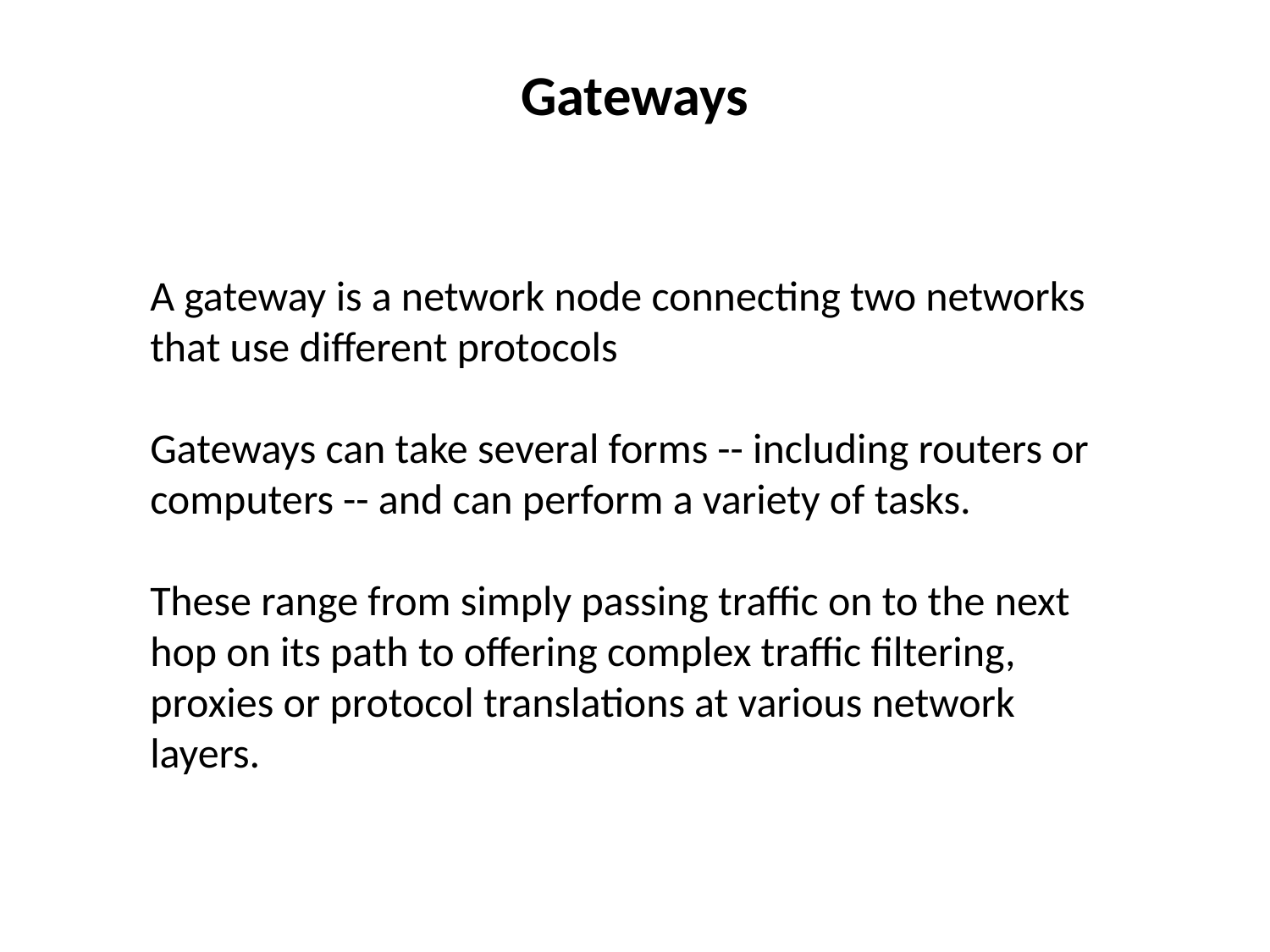

# Gateways

A gateway is a network node connecting two networks that use different protocols

Gateways can take several forms -- including routers or computers -- and can perform a variety of tasks.

These range from simply passing traffic on to the next hop on its path to offering complex traffic filtering, proxies or protocol translations at various network layers.